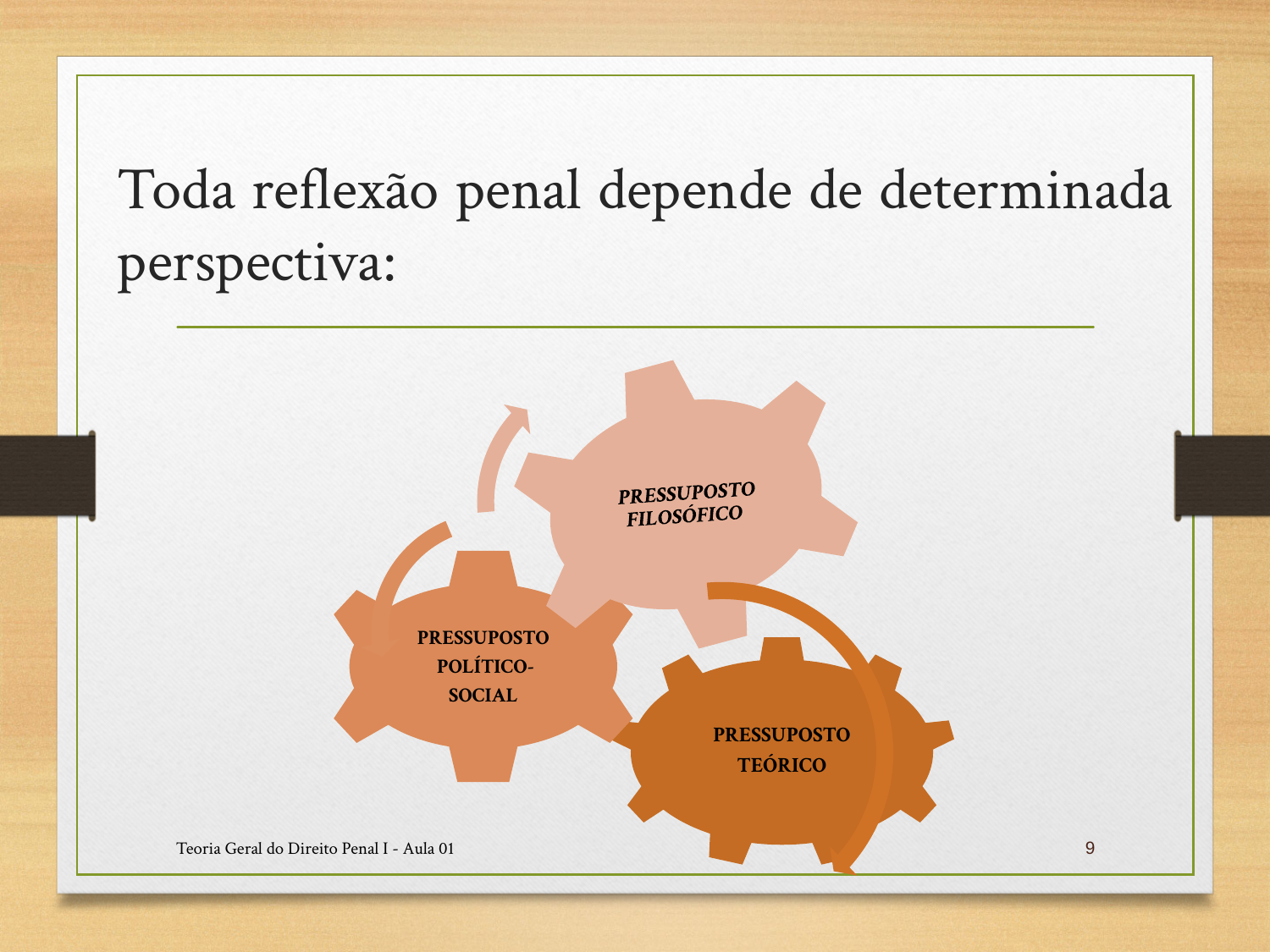

# Toda reflexão penal depende de determinada perspectiva:
PRESSUPOSTO
TEÓRICO
PRESSUPOSTO
 POLÍTICO-
SOCIAL
PRESSUPOSTO FILOSÓFICO
Teoria Geral do Direito Penal I - Aula 01
9